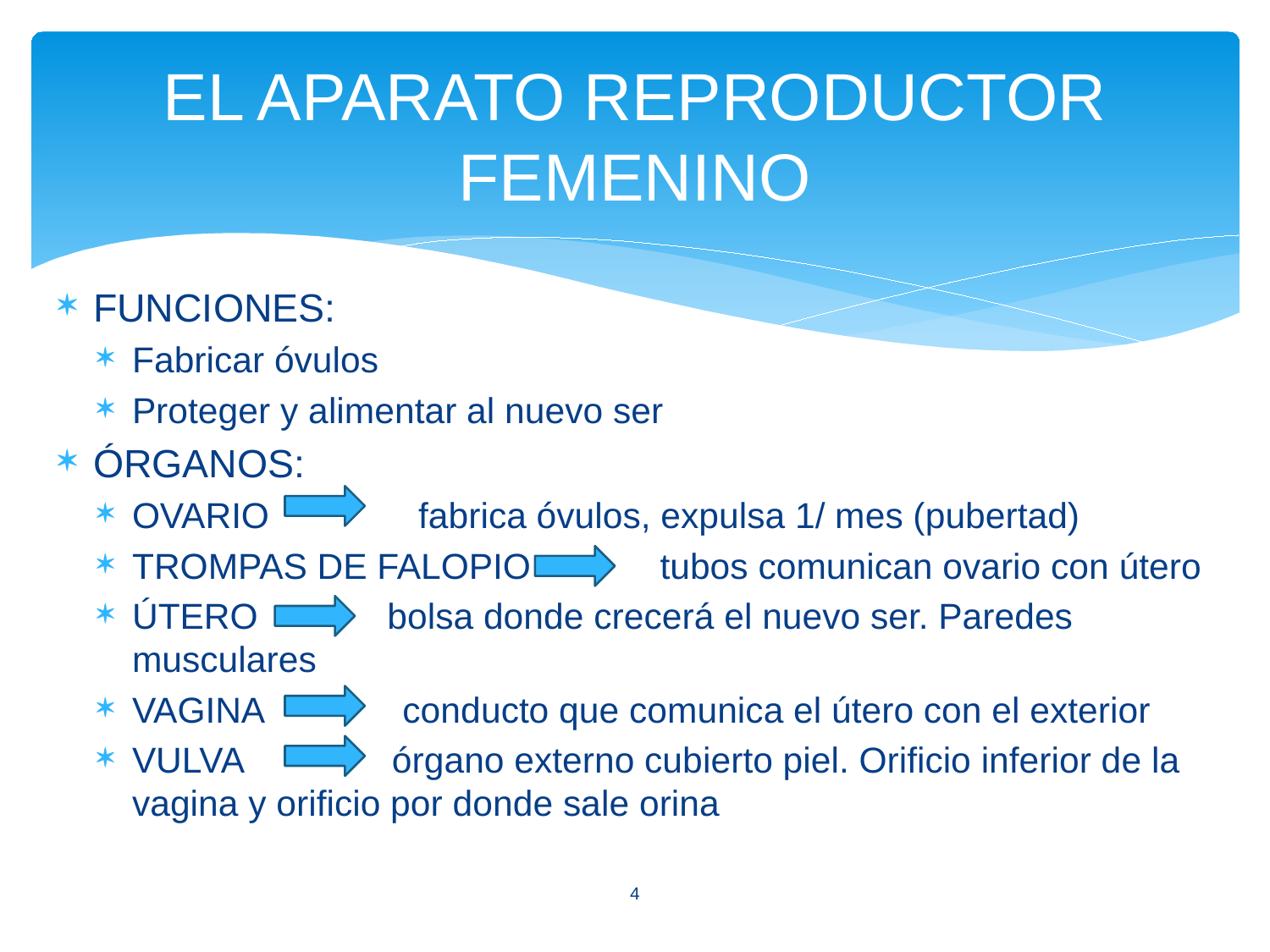

# EL APARATO REPRODUCTOR FEMENINO
FUNCIONES:
Fabricar óvulos
Proteger y alimentar al nuevo ser
ÓRGANOS:
OVARIO               fabrica óvulos, expulsa 1/ mes (pubertad)
TROMPAS DE FALOPIO             tubos comunican ovario con útero
ÚTERO             bolsa donde crecerá el nuevo ser. Paredes musculares
VAGINA              conducto que comunica el útero con el exterior
VULVA               órgano externo cubierto piel. Orificio inferior de la vagina y orificio por donde sale orina

4